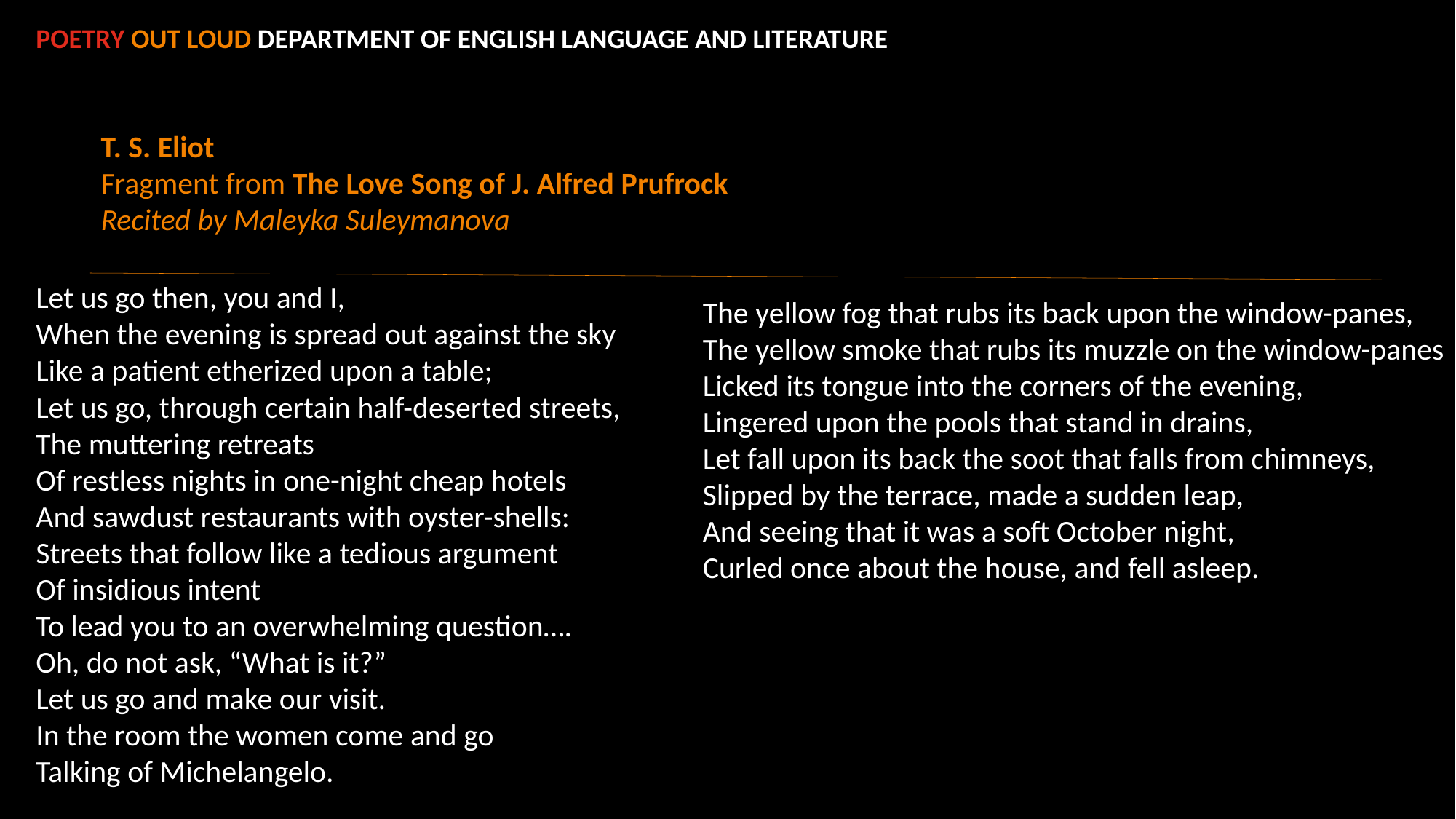

POETRY OUT LOUD DEPARTMENT OF ENGLISH LANGUAGE AND LITERATURE
T. S. Eliot
Fragment from The Love Song of J. Alfred Prufrock
Recited by Maleyka Suleymanova
Let us go then, you and I,
When the evening is spread out against the sky
Like a patient etherized upon a table;
Let us go, through certain half-deserted streets,
The muttering retreats
Of restless nights in one-night cheap hotels
And sawdust restaurants with oyster-shells:
Streets that follow like a tedious argument
Of insidious intent
To lead you to an overwhelming question….
Oh, do not ask, “What is it?”
Let us go and make our visit.
In the room the women come and go
Talking of Michelangelo.
The yellow fog that rubs its back upon the window-panes,
The yellow smoke that rubs its muzzle on the window-panes
Licked its tongue into the corners of the evening,
Lingered upon the pools that stand in drains,
Let fall upon its back the soot that falls from chimneys,
Slipped by the terrace, made a sudden leap,
And seeing that it was a soft October night,
Curled once about the house, and fell asleep.